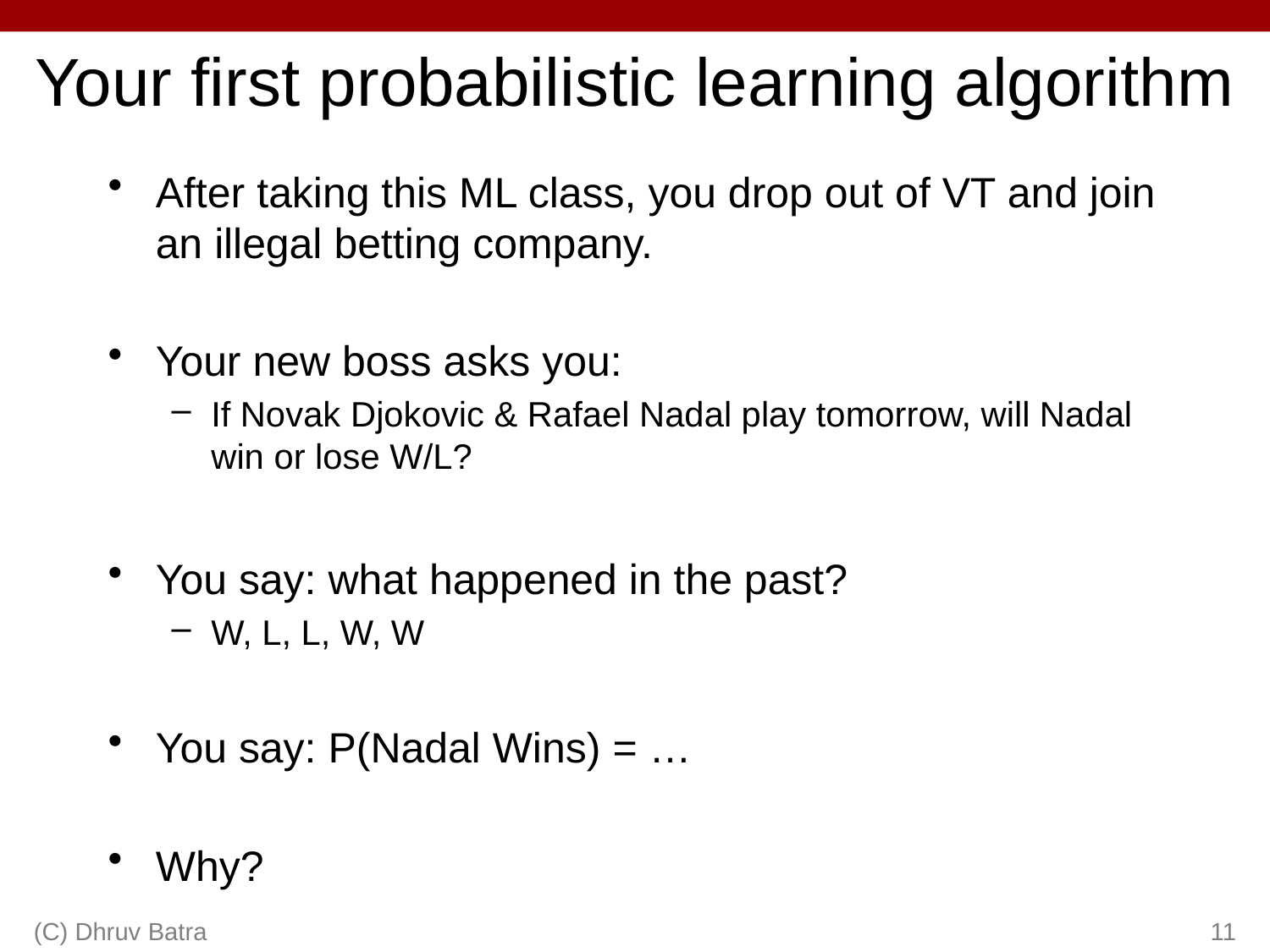

# Your first probabilistic learning algorithm
After taking this ML class, you drop out of VT and join an illegal betting company.

Your new boss asks you:
If Novak Djokovic & Rafael Nadal play tomorrow, will Nadal win or lose W/L?

You say: what happened in the past?
W, L, L, W, W

You say: P(Nadal Wins) = …

Why?
(C) Dhruv Batra
11